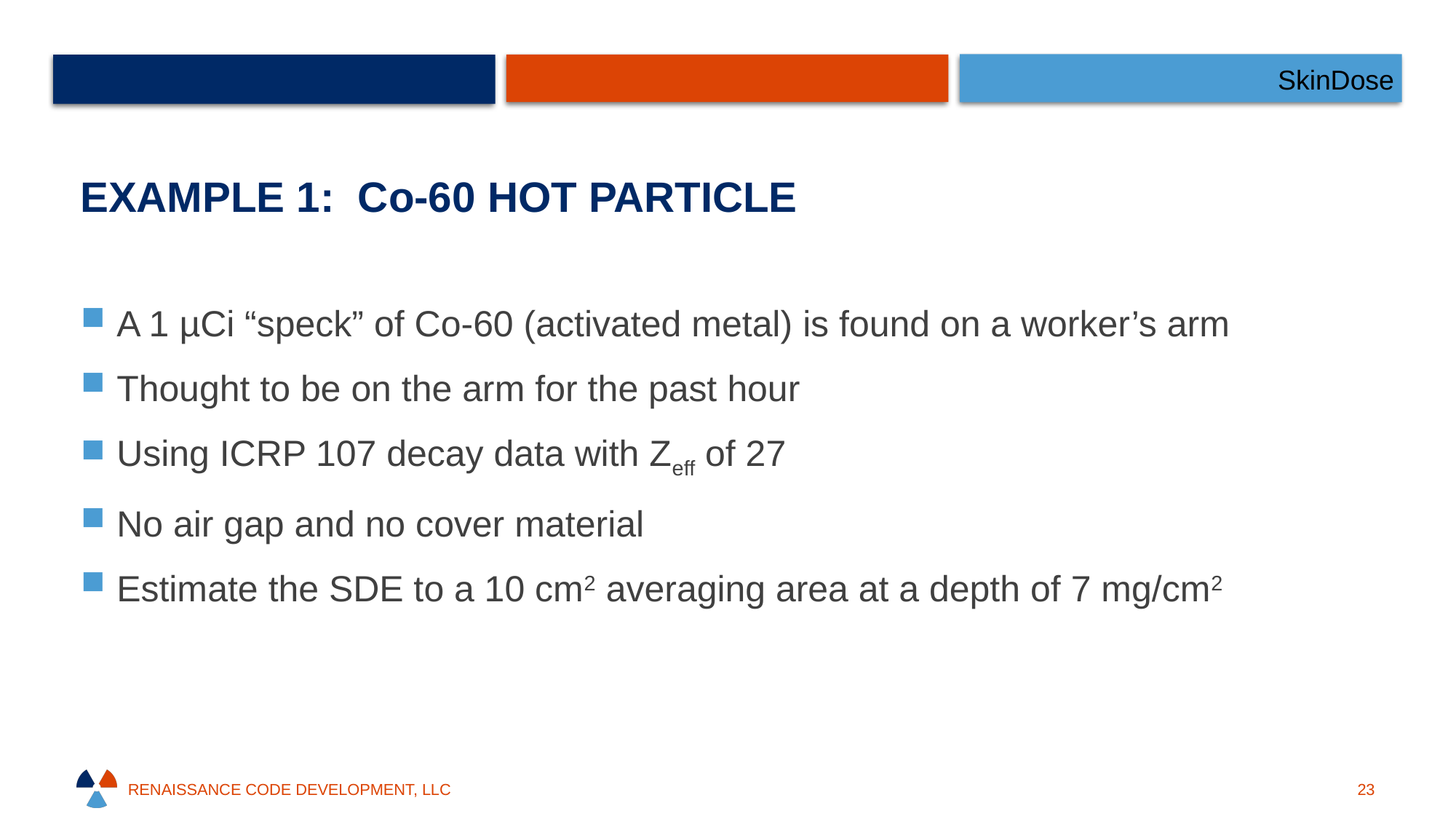

SkinDose
# EXAMPLE 1:  Co-60 hot particle
A 1 µCi “speck” of Co-60 (activated metal) is found on a worker’s arm
Thought to be on the arm for the past hour
Using ICRP 107 decay data with Zeff of 27
No air gap and no cover material
Estimate the SDE to a 10 cm2 averaging area at a depth of 7 mg/cm2
Renaissance code development, llc
23